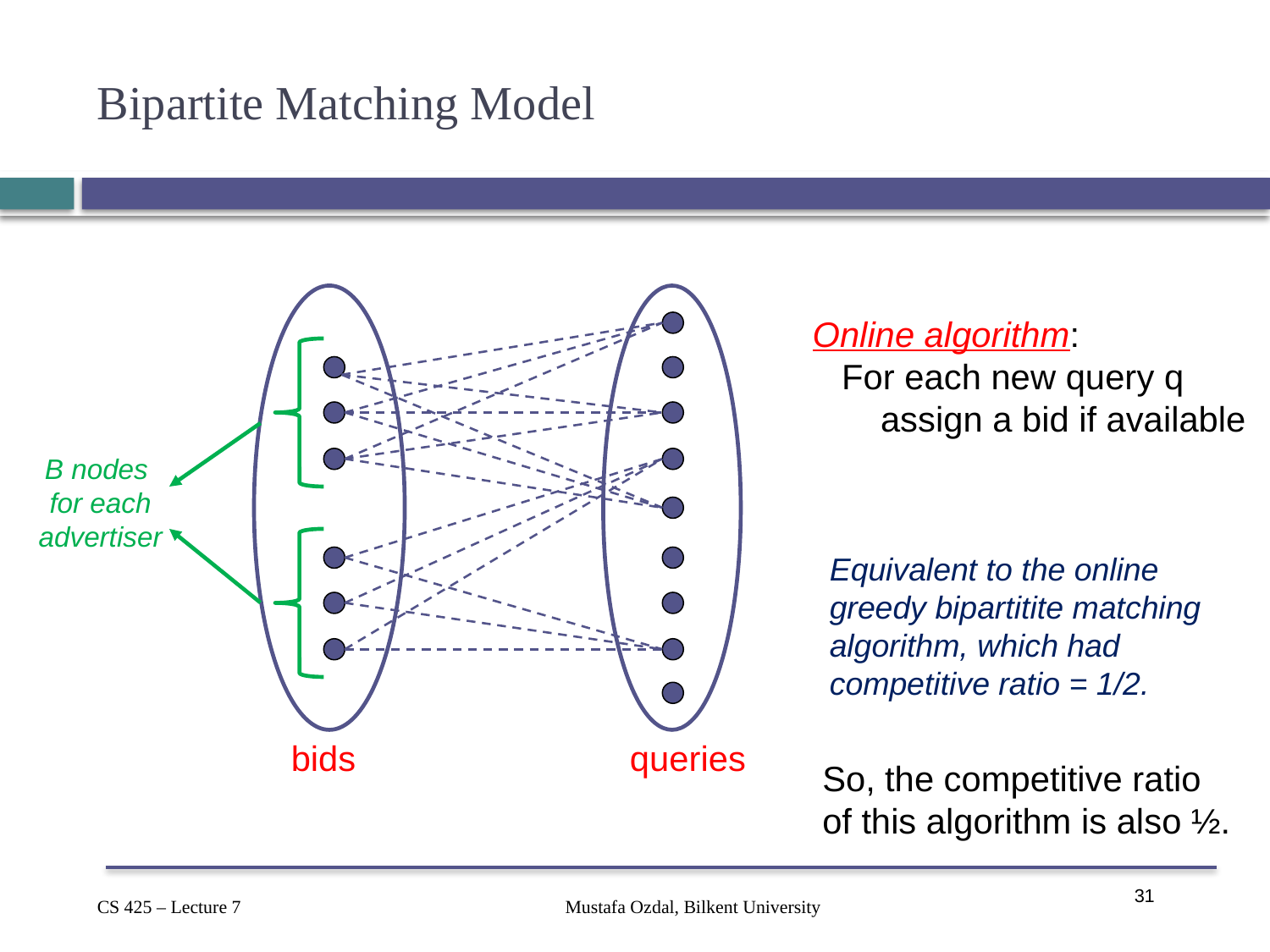

# Bipartite Matching Model

Online algorithm:
   For each new query q
       assign a bid if available

B nodes
for each
advertiser

Equivalent to the online greedy bipartitite matching algorithm, which had competitive ratio = 1/2.

bids
queries
So, the competitive ratio
of this algorithm is also ½.
Mustafa Ozdal, Bilkent University